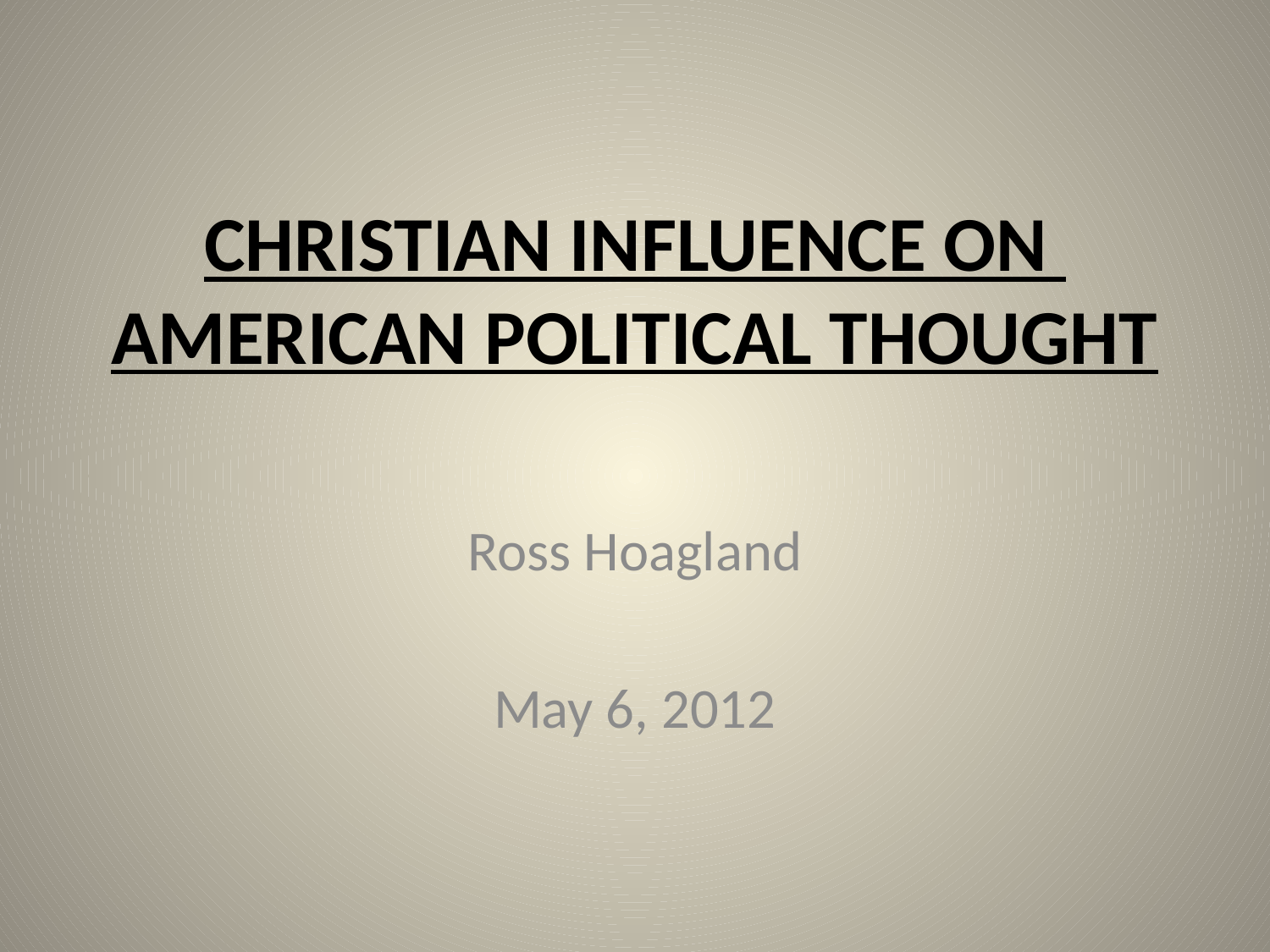

# CHRISTIAN INFLUENCE ON  AMERICAN POLITICAL THOUGHT
Ross Hoagland

May 6, 2012